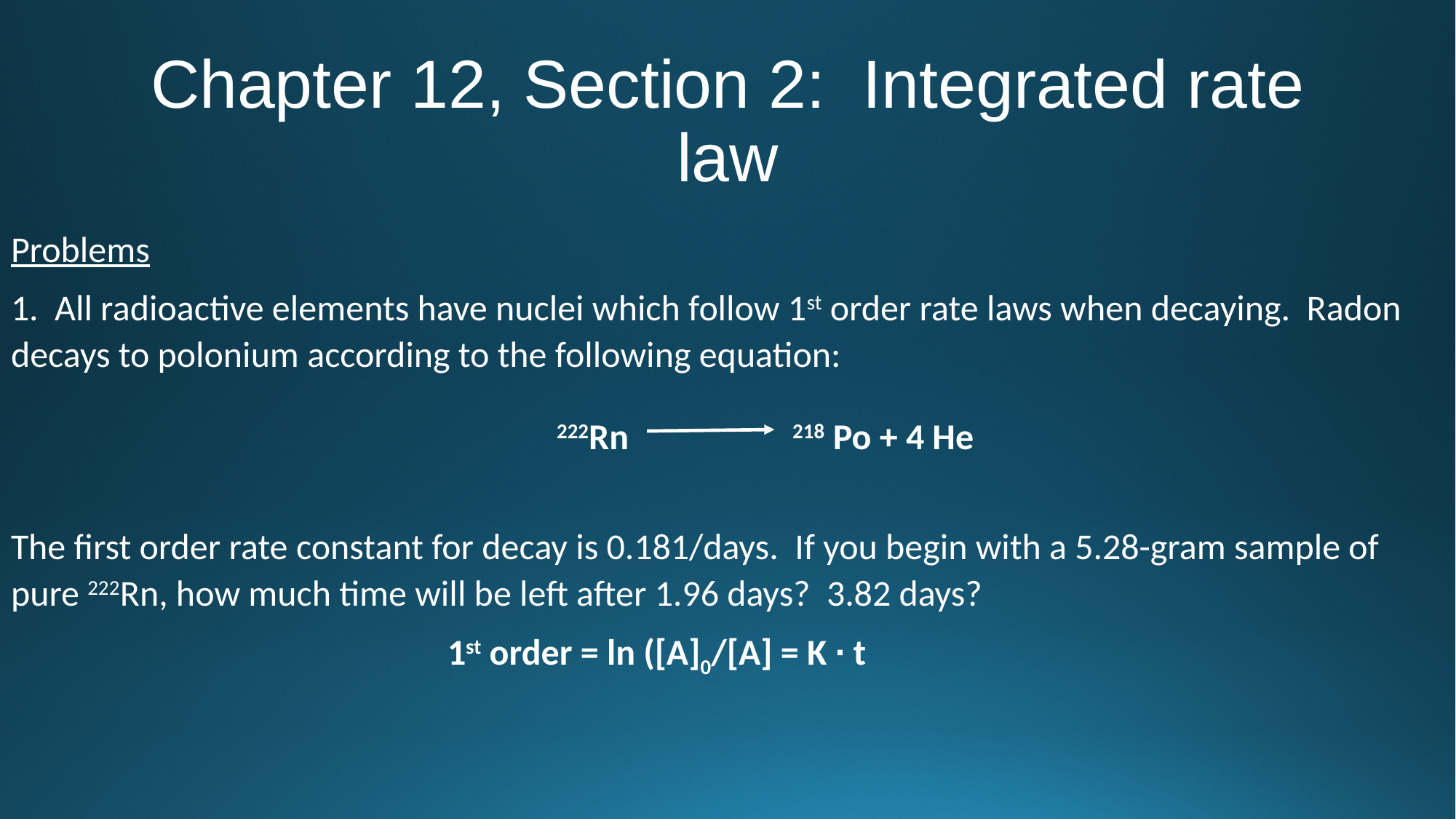

# Chapter 12, Section 2:  Integrated rate law
Problems
1.  All radioactive elements have nuclei which follow 1st order rate laws when decaying.  Radon decays to polonium according to the following equation:
					222Rn                    218 Po + 4 He

The first order rate constant for decay is 0.181/days.  If you begin with a 5.28-gram sample of pure 222Rn, how much time will be left after 1.96 days?  3.82 days?
				1st order = ln ([A]0/[A] = K ∙ t